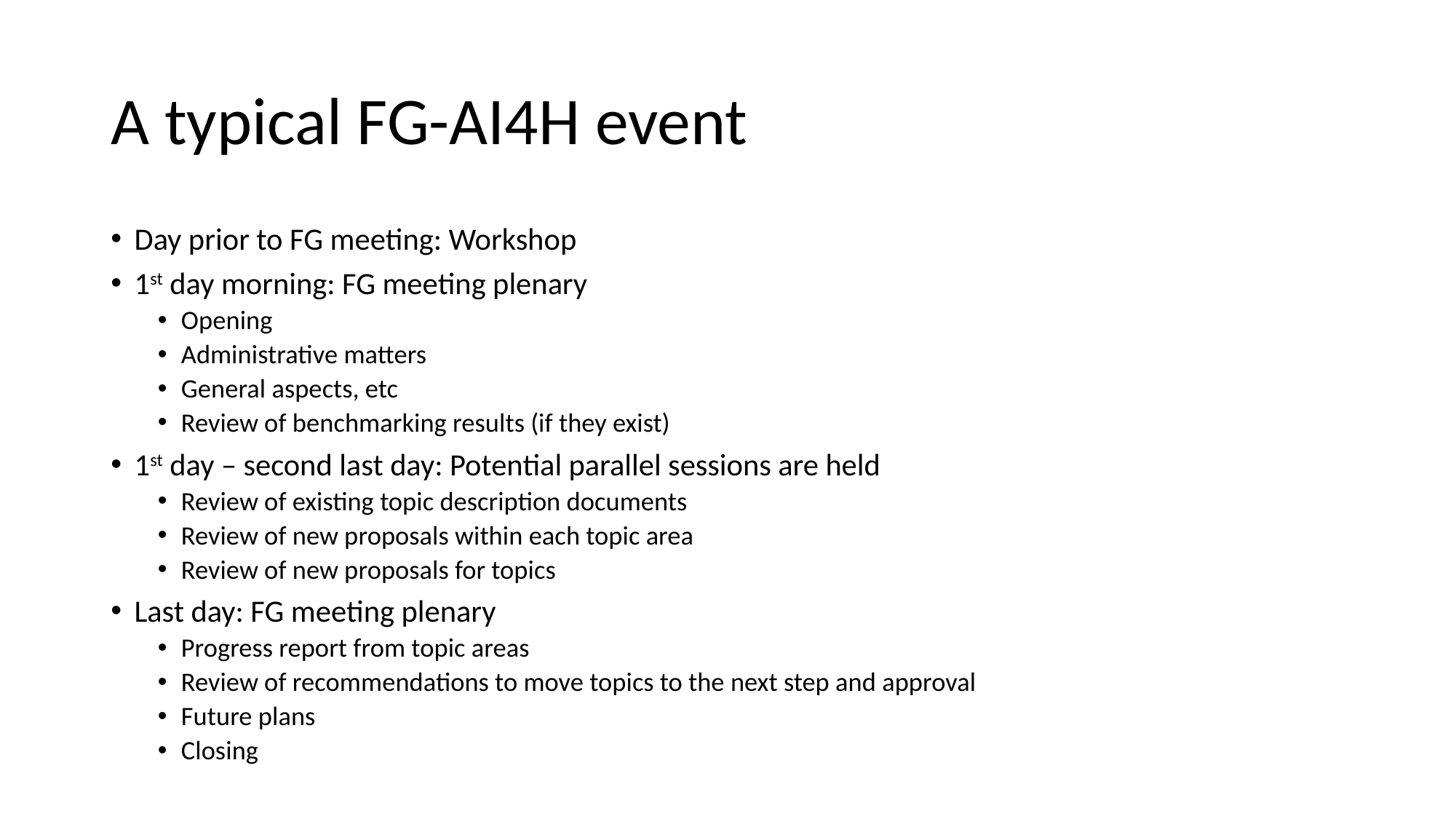

# A typical FG-AI4H event
Day prior to FG meeting: Workshop
1st day morning: FG meeting plenary
Opening
Administrative matters
General aspects, etc
Review of benchmarking results (if they exist)
1st day – second last day: Potential parallel sessions are held
Review of existing topic description documents
Review of new proposals within each topic area
Review of new proposals for topics
Last day: FG meeting plenary
Progress report from topic areas
Review of recommendations to move topics to the next step and approval
Future plans
Closing